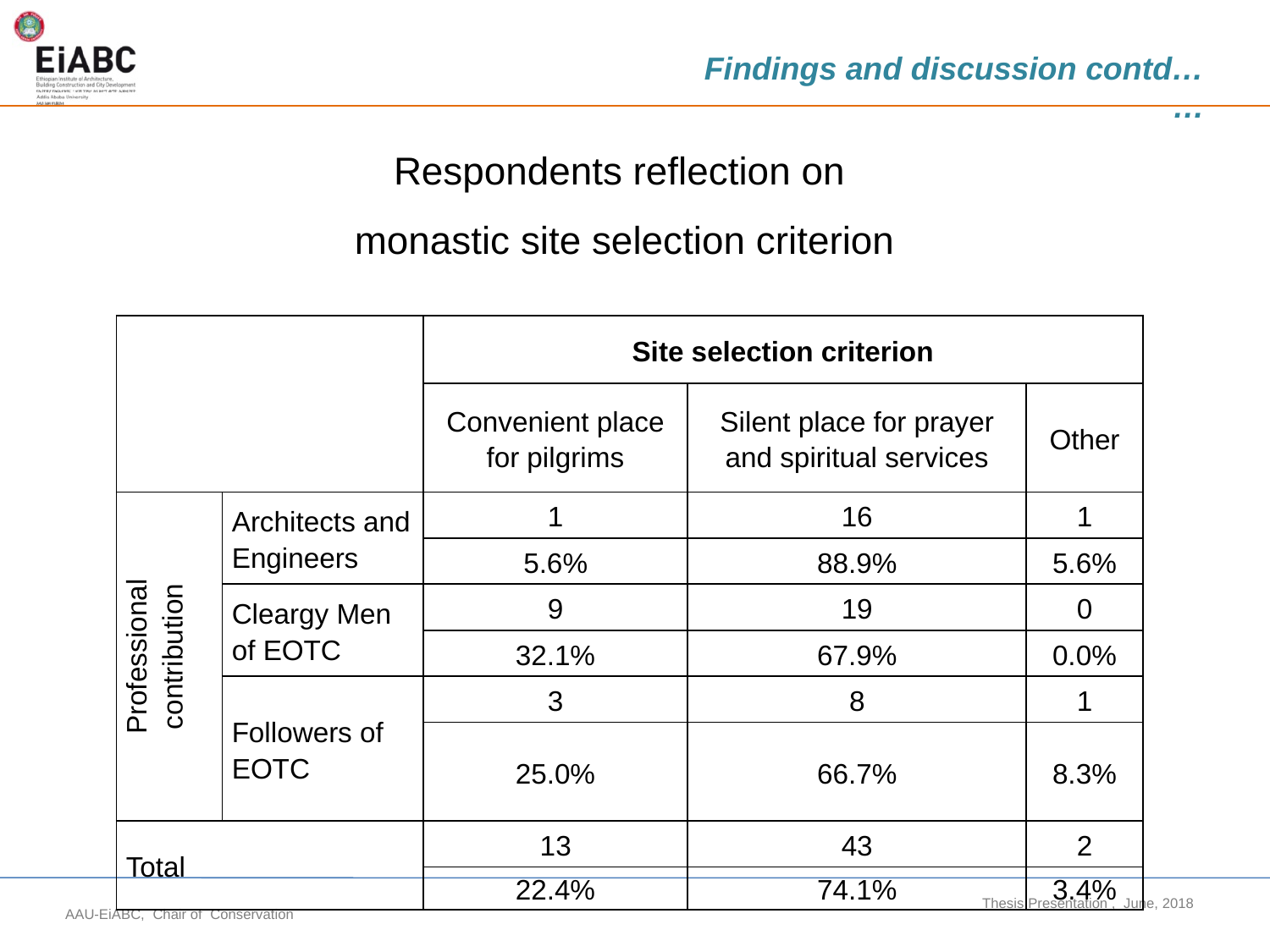

Findings and discussion contd… …
Respondents reflection on
monastic site selection criterion

|  |  | Site selection criterion |  |  |
| --- | --- | --- | --- | --- |
|  |  | Convenient place for pilgrims | Silent place for prayer and spiritual services | Other |
| Professional contribution | Architects and Engineers | 1 | 16 | 1 |
|  |  | 5.6% | 88.9% | 5.6% |
|  | Cleargy Men of EOTC | 9 | 19 | 0 |
|  |  | 32.1% | 67.9% | 0.0% |
|  | Followers of EOTC | 3 | 8 | 1 |
|  |  | 25.0% | 66.7% | 8.3% |
| Total |  | 13 | 43 | 2 |
|  |  | 22.4% | 74.1% | 3.4% |